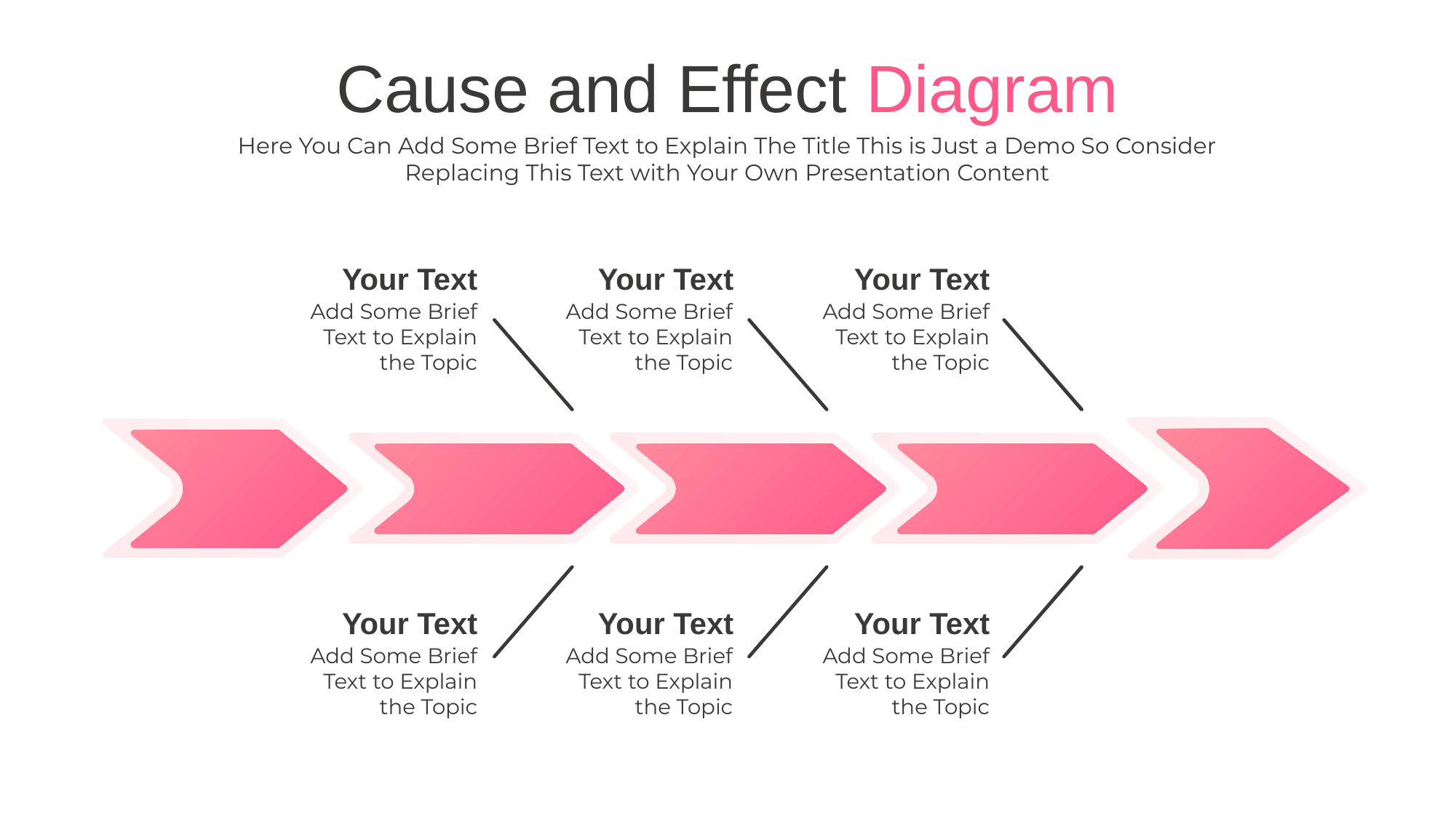

Cause and Effect Diagram
Here You Can Add Some Brief Text to Explain The Title This is Just a Demo So Consider Replacing This Text with Your Own Presentation Content
Your Text
Add Some Brief Text to Explain the Topic
Your Text
Add Some Brief Text to Explain the Topic
Your Text
Add Some Brief Text to Explain the Topic

Your Text
Add Some Brief Text to Explain the Topic
Your Text
Add Some Brief Text to Explain the Topic
Your Text
Add Some Brief Text to Explain the Topic